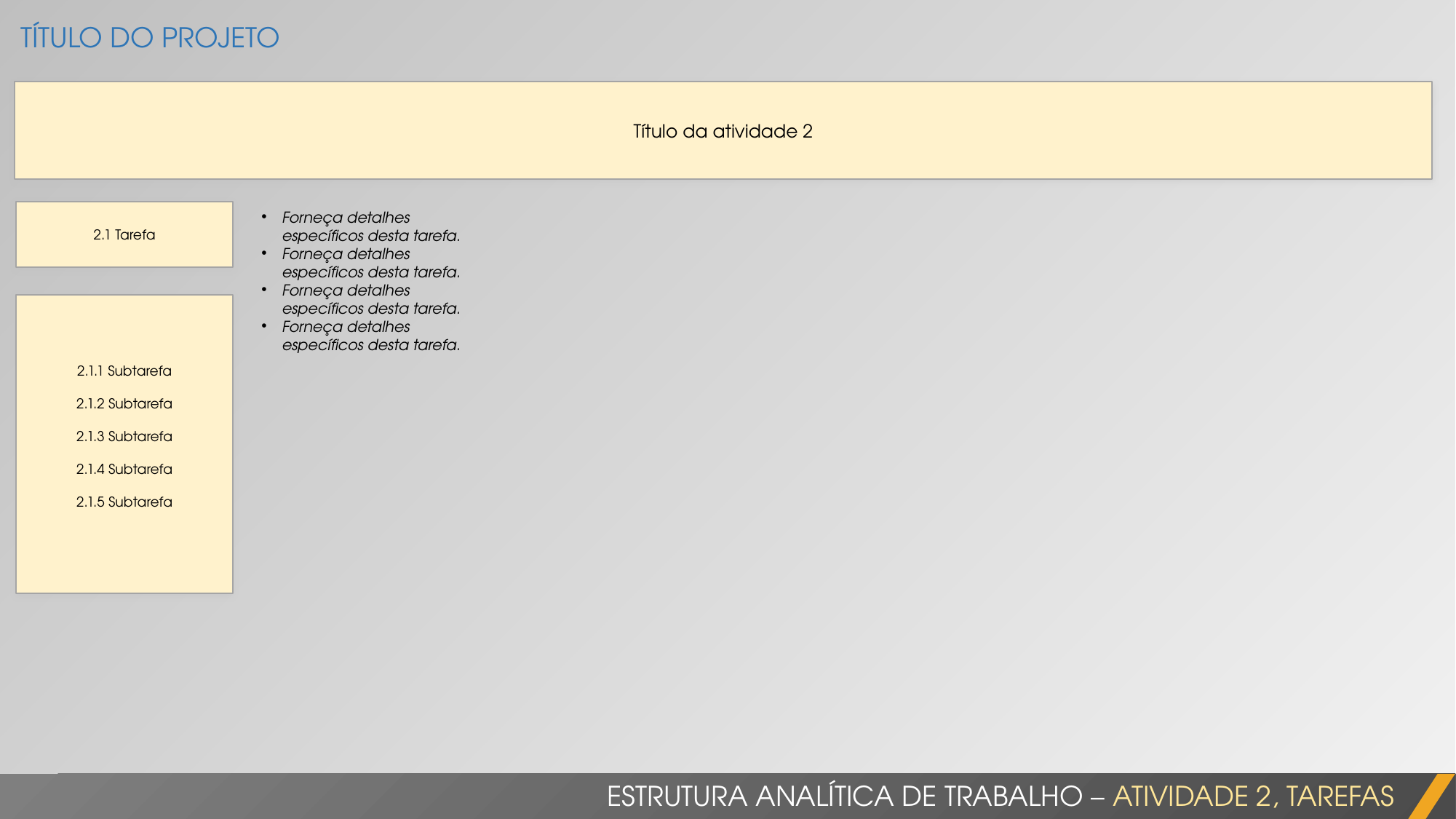

TÍTULO DO PROJETO
Título da atividade 2
2.1 Tarefa
Forneça detalhes específicos desta tarefa.
Forneça detalhes específicos desta tarefa.
Forneça detalhes específicos desta tarefa.
Forneça detalhes específicos desta tarefa.

2.1.1 Subtarefa

2.1.2 Subtarefa

2.1.3 Subtarefa

2.1.4 Subtarefa

2.1.5 Subtarefa

ESTRUTURA ANALÍTICA DE TRABALHO – ATIVIDADE 2, TAREFAS